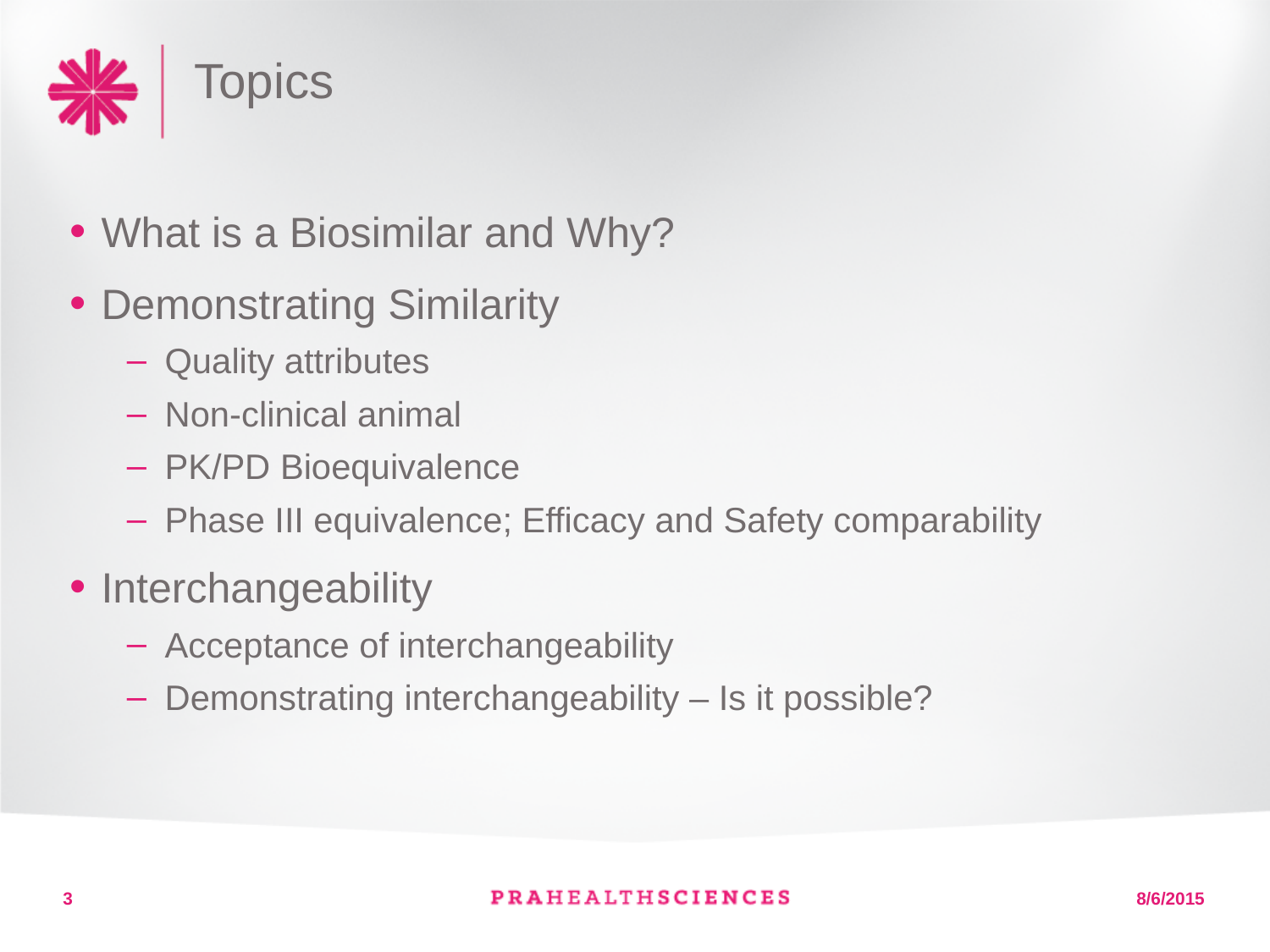

# Topics
What is a Biosimilar and Why?
Demonstrating Similarity
Quality attributes
Non-clinical animal
PK/PD Bioequivalence
Phase III equivalence; Efficacy and Safety comparability
Interchangeability
Acceptance of interchangeability
Demonstrating interchangeability – Is it possible?